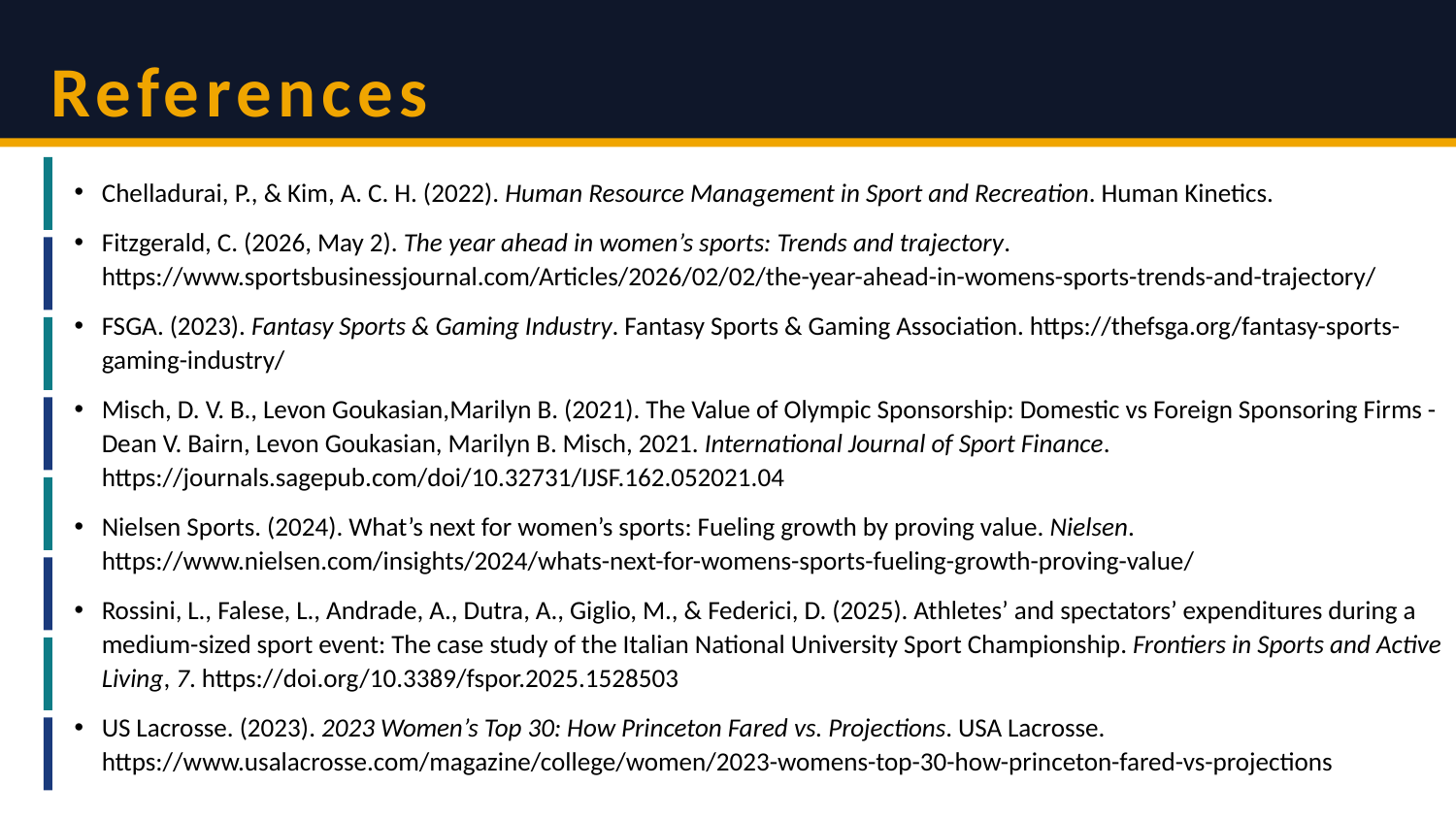

References

Chelladurai, P., & Kim, A. C. H. (2022). Human Resource Management in Sport and Recreation. Human Kinetics.
Fitzgerald, C. (2026, May 2). The year ahead in women’s sports: Trends and trajectory. https://www.sportsbusinessjournal.com/Articles/2026/02/02/the-year-ahead-in-womens-sports-trends-and-trajectory/
FSGA. (2023). Fantasy Sports & Gaming Industry. Fantasy Sports & Gaming Association. https://thefsga.org/fantasy-sports-gaming-industry/
Misch, D. V. B., Levon Goukasian,Marilyn B. (2021). The Value of Olympic Sponsorship: Domestic vs Foreign Sponsoring Firms - Dean V. Bairn, Levon Goukasian, Marilyn B. Misch, 2021. International Journal of Sport Finance. https://journals.sagepub.com/doi/10.32731/IJSF.162.052021.04
Nielsen Sports. (2024). What’s next for women’s sports: Fueling growth by proving value. Nielsen. https://www.nielsen.com/insights/2024/whats-next-for-womens-sports-fueling-growth-proving-value/
Rossini, L., Falese, L., Andrade, A., Dutra, A., Giglio, M., & Federici, D. (2025). Athletes’ and spectators’ expenditures during a medium-sized sport event: The case study of the Italian National University Sport Championship. Frontiers in Sports and Active Living, 7. https://doi.org/10.3389/fspor.2025.1528503
US Lacrosse. (2023). 2023 Women’s Top 30: How Princeton Fared vs. Projections. USA Lacrosse. https://www.usalacrosse.com/magazine/college/women/2023-womens-top-30-how-princeton-fared-vs-projections

Speaker Notes: All references are formatted in APA 7th Edition style. The five peer-reviewed journal articles from the past five years are: Lombardo and Broughton (2023) from the Sports Business Journal, which provides current data on women's sports revenue trends; Rascher and Solmes (2021) from the International Journal of Sport Finance, providing econometric analysis of competitive balance and fan demand; Siegfried and Zimbalist (2022) from the Journal of Sport Management, offering foundational analysis of sports league economics; Chelladurai and Kerwin (2023), addressing human resource and organizational management in sport leagues; and Nielsen Sports (2024), a recognized industry report used as an empirical data source for women's sports viewership growth. Additional authoritative sources include Leeds and von Allmen's (2021) textbook on sports economics, Masteralexis et al.'s (2021) sport management handbook, and US Lacrosse's (2023) official participation survey. These sources provide the data-driven empirical foundation and theoretical frameworks cited throughout this presentation. All sources were retrieved within the past five years to ensure currency and relevance.